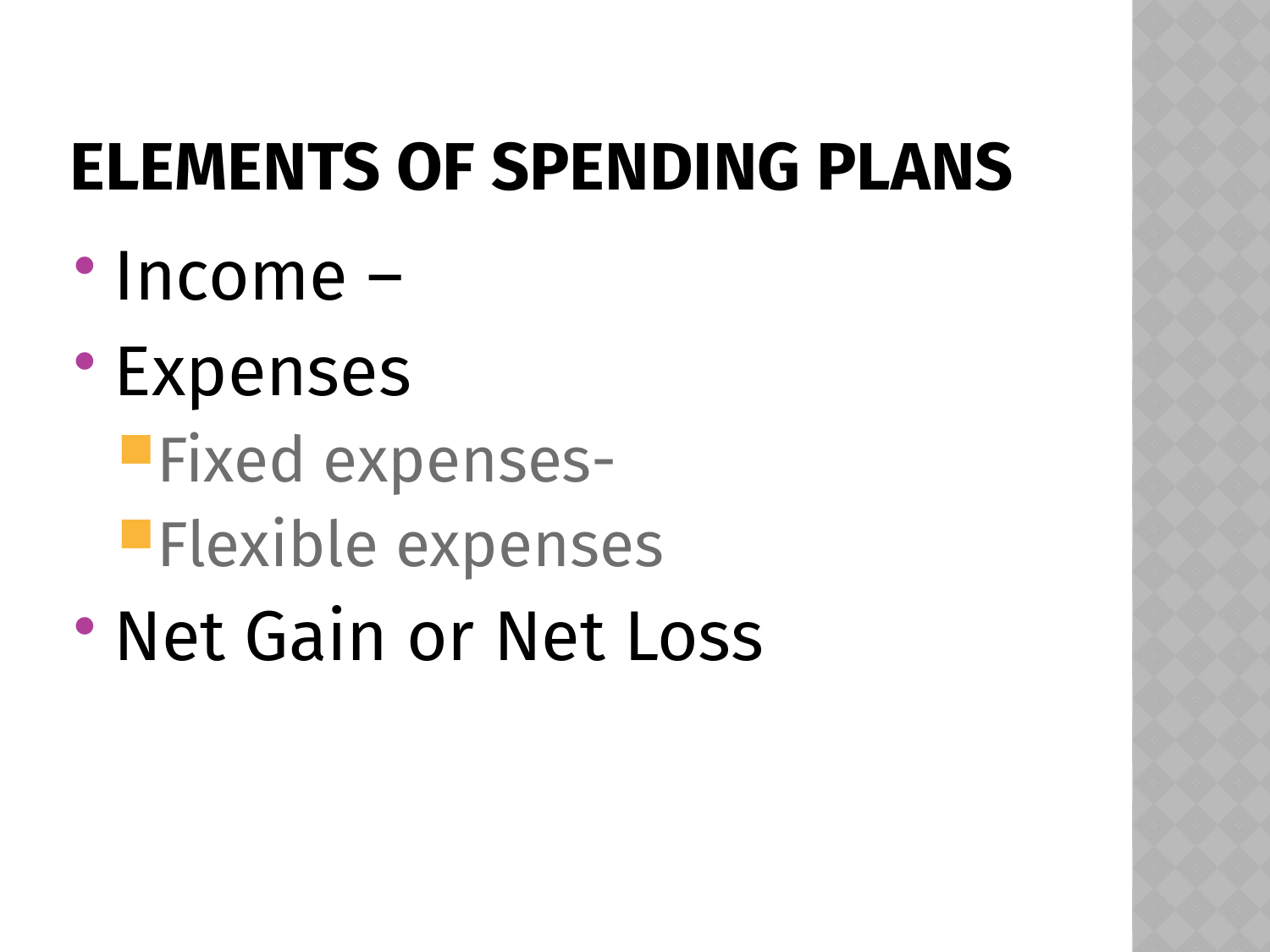

# Elements of Spending Plans
Income –
Expenses
Fixed expenses-
Flexible expenses
Net Gain or Net Loss